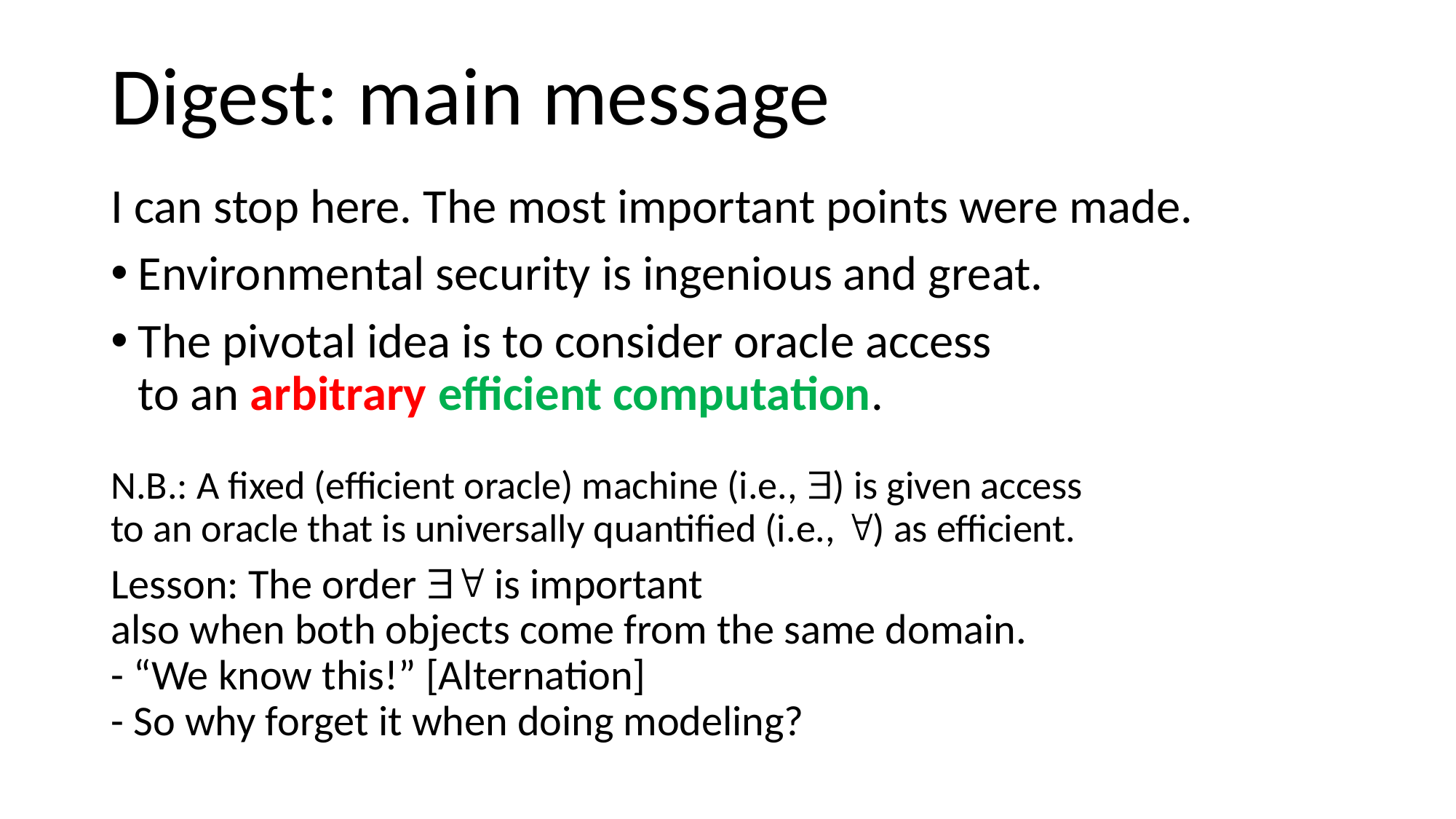

# Digest: main message
I can stop here. The most important points were made.
Environmental security is ingenious and great.
The pivotal idea is to consider oracle access
to an arbitrary efficient computation.
N.B.: A fixed (efficient oracle) machine (i.e., ∃) is given access
to an oracle that is universally quantified (i.e., ∀) as efficient.
Lesson: The order ∃∀ is important
also when both objects come from the same domain.
- “We know this!” [Alternation]
- So why forget it when doing modeling?